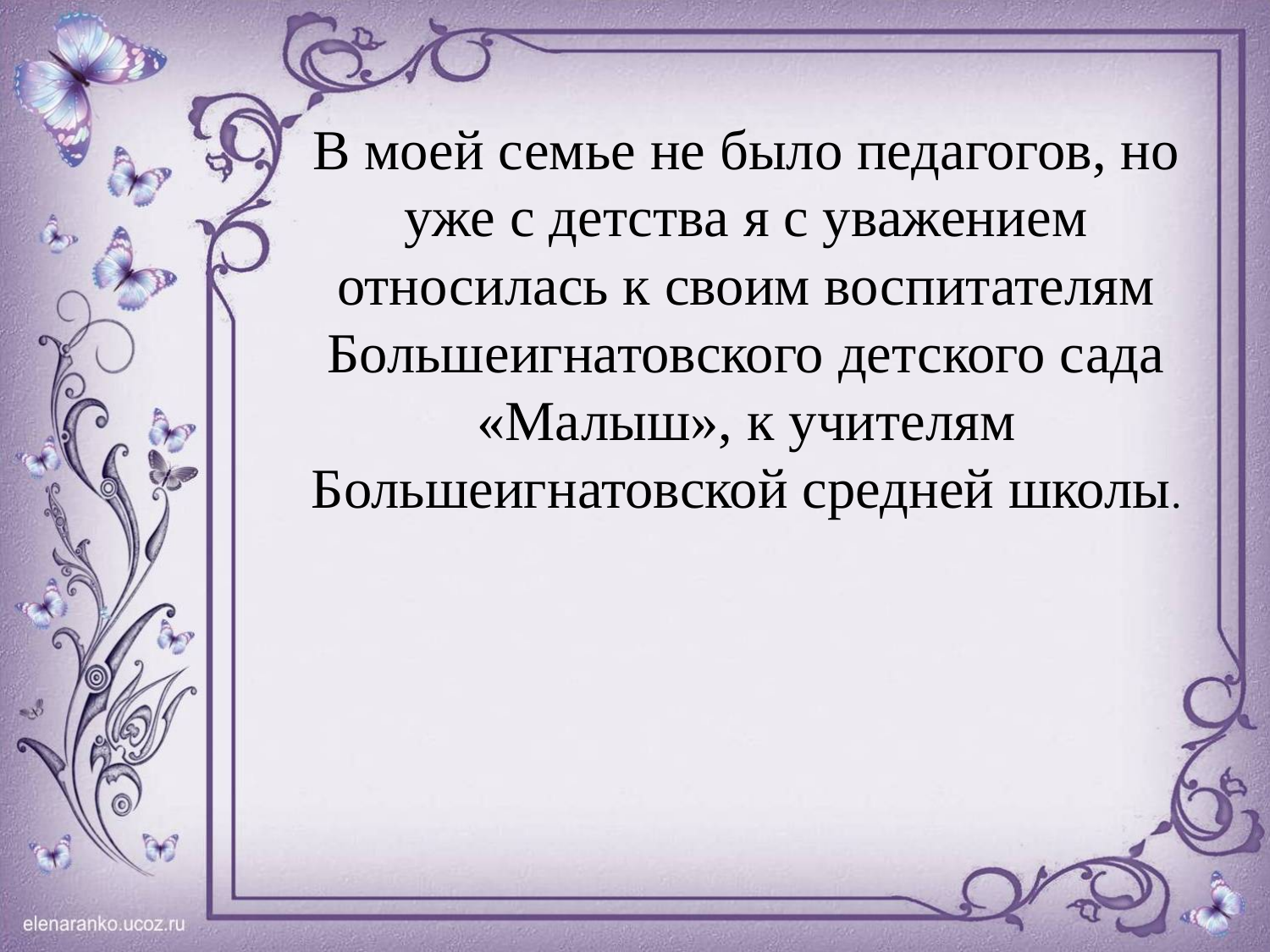

# В моей семье не было педагогов, но уже с детства я с уважением относилась к своим воспитателям Большеигнатовского детского сада «Малыш», к учителям Большеигнатовской средней школы.